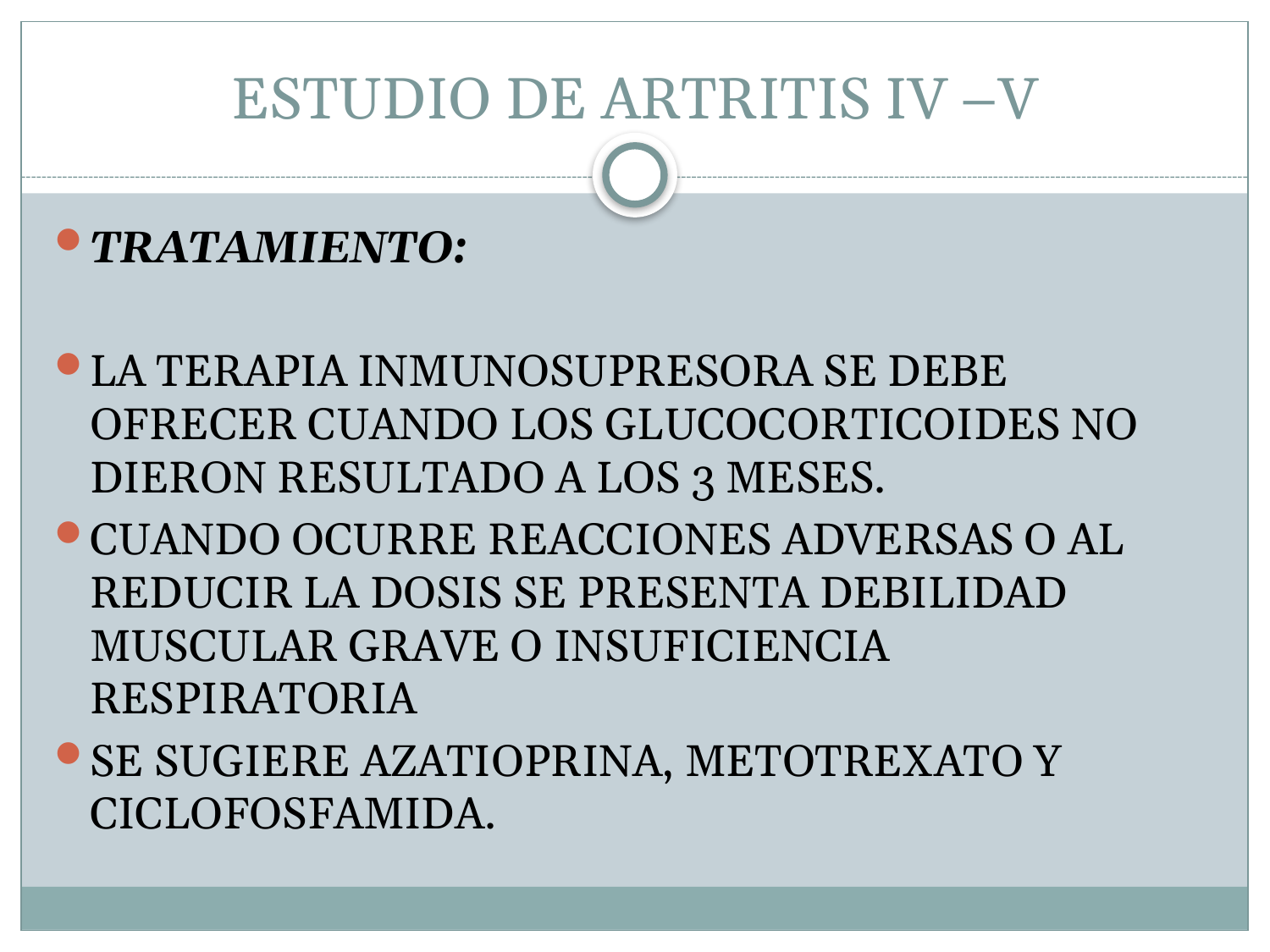

# ESTUDIO DE ARTRITIS IV –V
TRATAMIENTO:

LA TERAPIA INMUNOSUPRESORA SE DEBE OFRECER CUANDO LOS GLUCOCORTICOIDES NO DIERON RESULTADO A LOS 3 MESES.
CUANDO OCURRE REACCIONES ADVERSAS O AL REDUCIR LA DOSIS SE PRESENTA DEBILIDAD MUSCULAR GRAVE O INSUFICIENCIA RESPIRATORIA
SE SUGIERE AZATIOPRINA, METOTREXATO Y CICLOFOSFAMIDA.